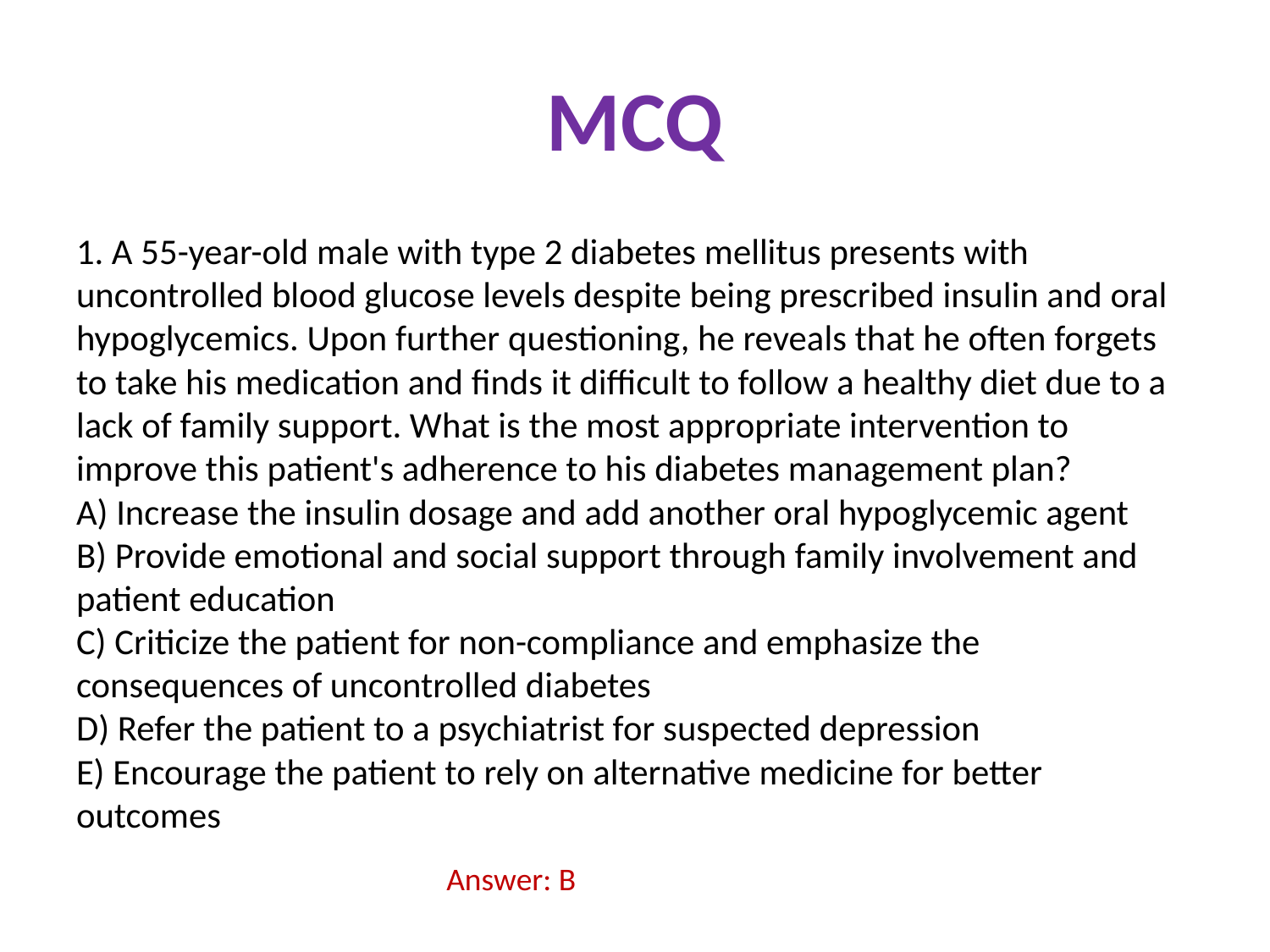

# MCQ
1. A 55-year-old male with type 2 diabetes mellitus presents with uncontrolled blood glucose levels despite being prescribed insulin and oral hypoglycemics. Upon further questioning, he reveals that he often forgets to take his medication and finds it difficult to follow a healthy diet due to a lack of family support. What is the most appropriate intervention to improve this patient's adherence to his diabetes management plan?
A) Increase the insulin dosage and add another oral hypoglycemic agent
B) Provide emotional and social support through family involvement and patient education
C) Criticize the patient for non-compliance and emphasize the consequences of uncontrolled diabetes
D) Refer the patient to a psychiatrist for suspected depression
E) Encourage the patient to rely on alternative medicine for better outcomes

Answer: B